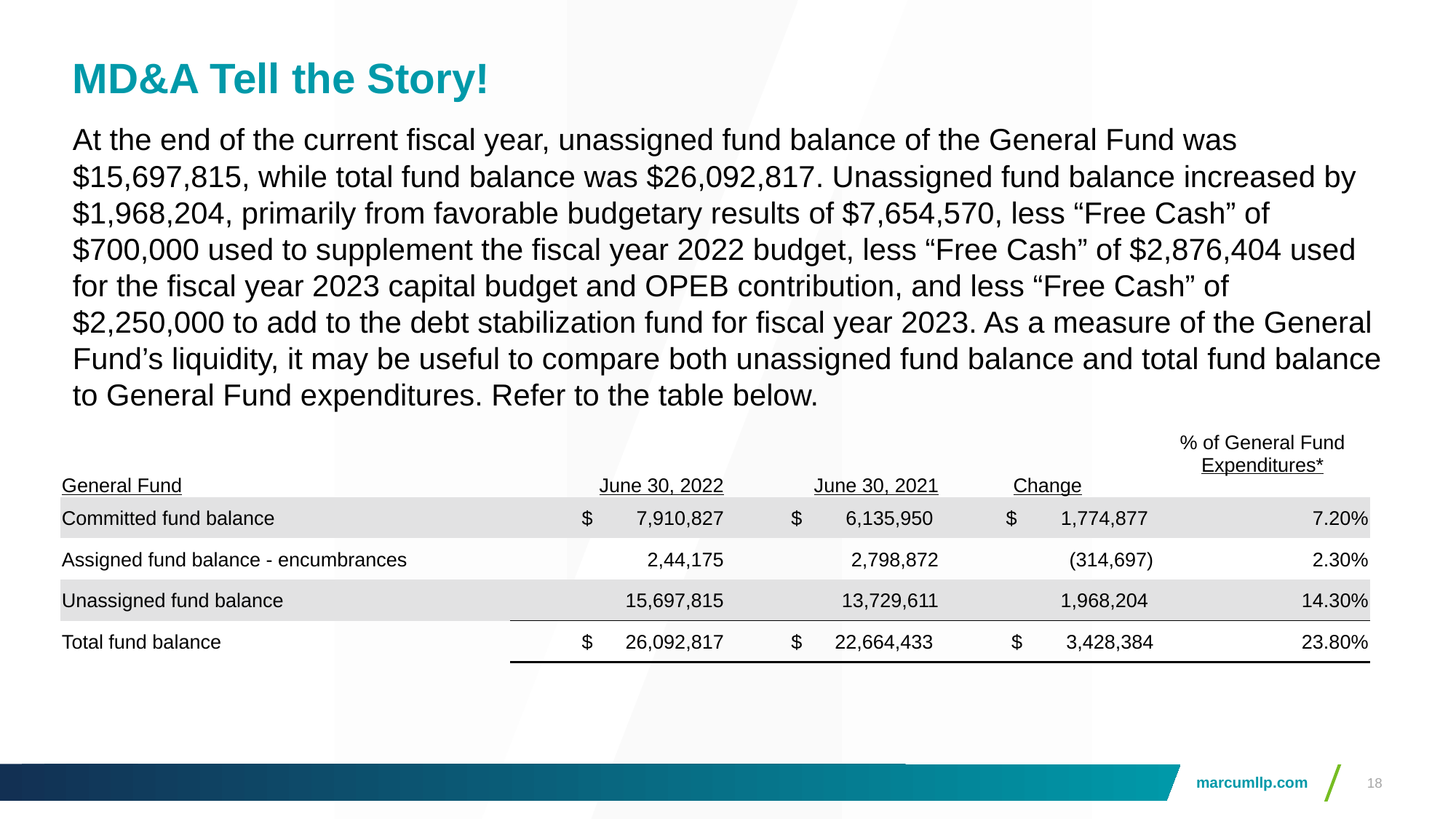

# MD&A Tell the Story!
At the end of the current fiscal year, unassigned fund balance of the General Fund was $15,697,815, while total fund balance was $26,092,817. Unassigned fund balance increased by $1,968,204, primarily from favorable budgetary results of $7,654,570, less “Free Cash” of $700,000 used to supplement the fiscal year 2022 budget, less “Free Cash” of $2,876,404 used for the fiscal year 2023 capital budget and OPEB contribution, and less “Free Cash” of $2,250,000 to add to the debt stabilization fund for fiscal year 2023. As a measure of the General Fund’s liquidity, it may be useful to compare both unassigned fund balance and total fund balance to General Fund expenditures. Refer to the table below.
| General Fund | June 30, 2022 | June 30, 2021 | Change | % of General Fund Expenditures\* |
| --- | --- | --- | --- | --- |
| Committed fund balance | $ 7,910,827 | $ 6,135,950 | $ 1,774,877 | 7.20% |
| Assigned fund balance - encumbrances | 2,44,175 | 2,798,872 | (314,697) | 2.30% |
| Unassigned fund balance | 15,697,815 | 13,729,611 | 1,968,204 | 14.30% |
| Total fund balance | $ 26,092,817 | $ 22,664,433 | $ 3,428,384 | 23.80% |
18